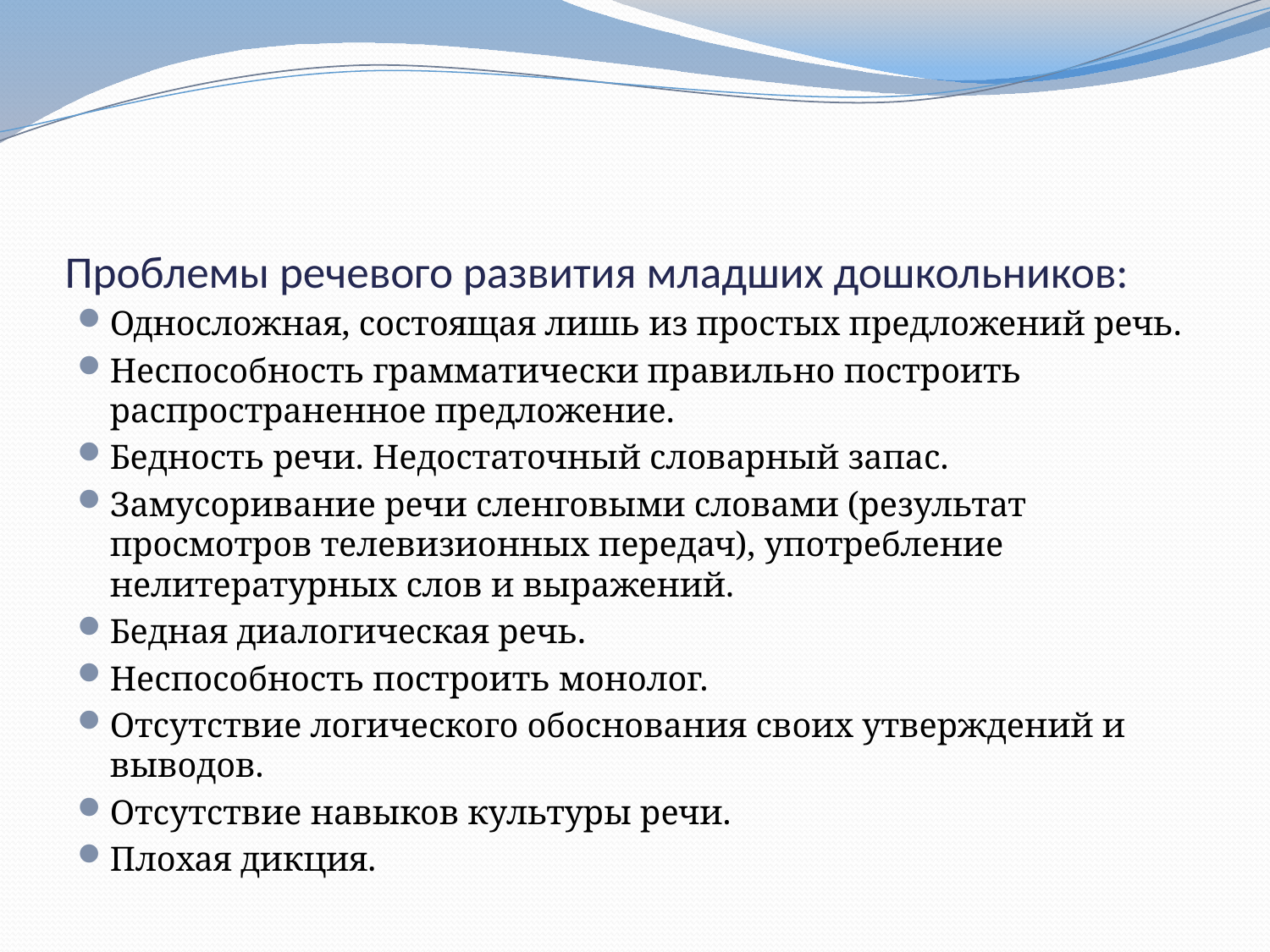

# Проблемы речевого развития младших дошкольников:
Односложная, состоящая лишь из простых предложений речь.
Неспособность грамматически правильно построить распространенное предложение.
Бедность речи. Недостаточный словарный запас.
Замусоривание речи сленговыми словами (результат просмотров телевизионных передач), употребление нелитературных слов и выражений.
Бедная диалогическая речь.
Неспособность построить монолог.
Отсутствие логического обоснования своих утверждений и выводов.
Отсутствие навыков культуры речи.
Плохая дикция.